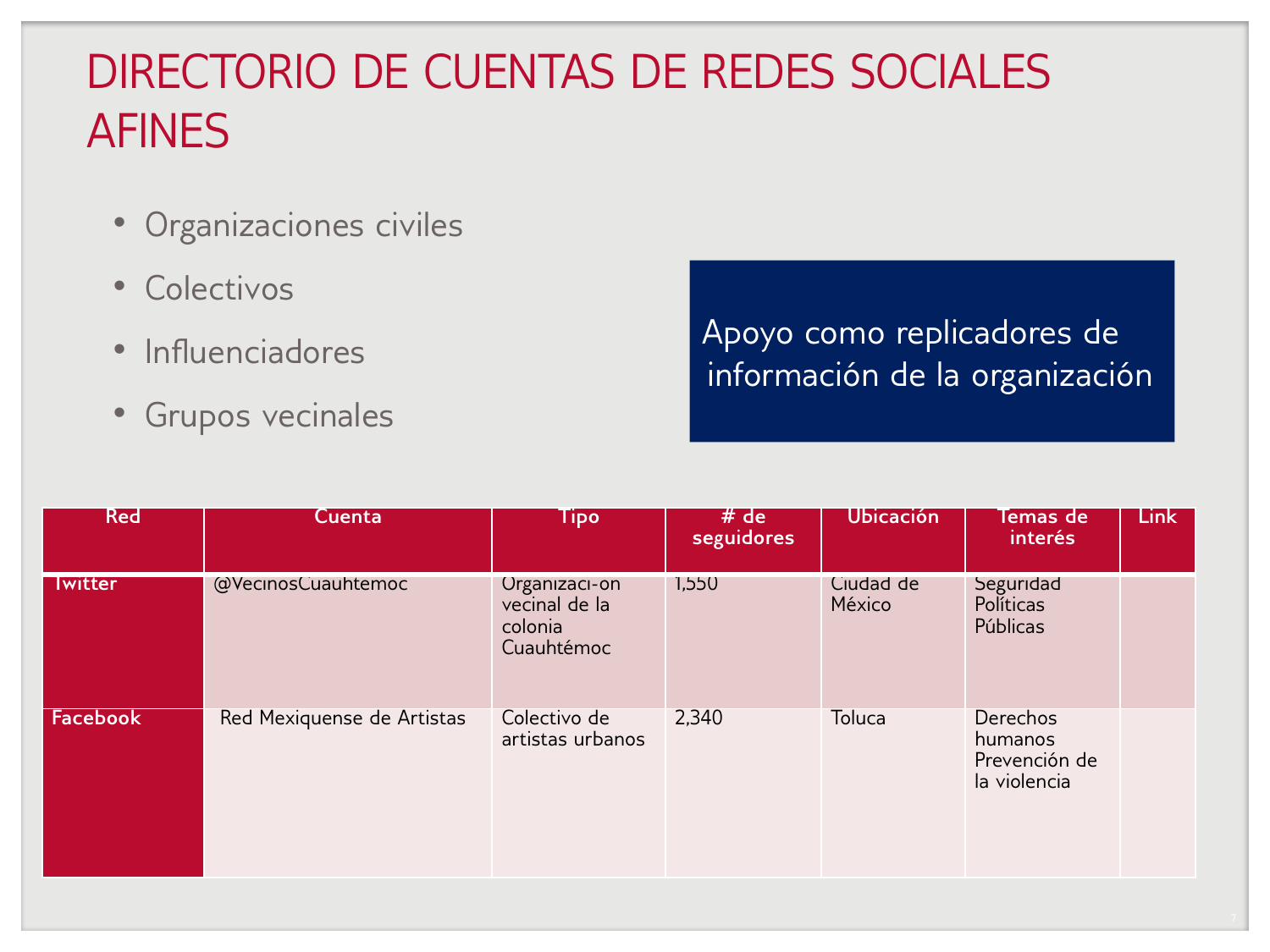

# DIRECTORIO DE CUENTAS DE REDES SOCIALES AFINES
Organizaciones civiles
Colectivos
Influenciadores
Grupos vecinales

Apoyo como replicadores de información de la organización

| Red | Cuenta | Tipo | # de seguidores | Ubicación | Temas de interés | Link |
| --- | --- | --- | --- | --- | --- | --- |
| Twitter | @VecinosCuauhtemoc | Organizaci-on vecinal de la colonia Cuauhtémoc | 1,550 | Ciudad de México | Seguridad Políticas Públicas |  |
| Facebook | Red Mexiquense de Artistas | Colectivo de artistas urbanos | 2,340 | Toluca | Derechos humanos Prevención de la violencia |  |
7